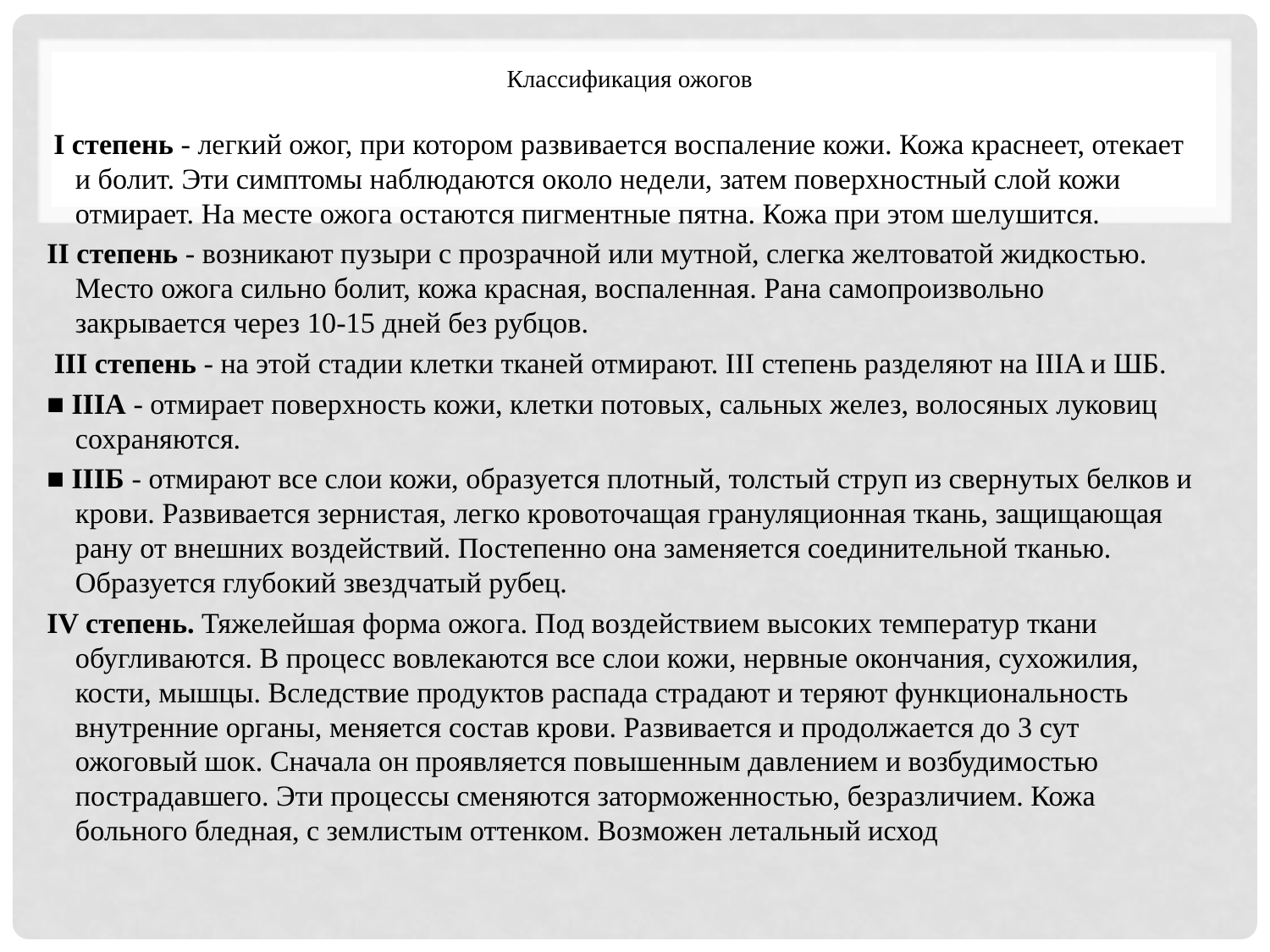

# Классификация ожогов
 I степень - легкий ожог, при котором развивается воспаление кожи. Кожа краснеет, отекает и болит. Эти симптомы наблюдаются около недели, затем поверхностный слой кожи отмирает. На месте ожога остаются пигментные пятна. Кожа при этом шелушится.
II степень - возникают пузыри с прозрачной или мутной, слегка желтоватой жидкостью. Место ожога сильно болит, кожа красная, воспаленная. Рана самопроизвольно закрывается через 10-15 дней без рубцов.
 III степень - на этой стадии клетки тканей отмирают. III степень разделяют на IIIA и ШБ.
■ IIIА - отмирает поверхность кожи, клетки потовых, сальных желез, волосяных луковиц сохраняются.
■ IIIБ - отмирают все слои кожи, образуется плотный, толстый струп из свернутых белков и крови. Развивается зернистая, легко кровоточащая грануляционная ткань, защищающая рану от внешних воздействий. Постепенно она заменяется соединительной тканью. Образуется глубокий звездчатый рубец.
IV степень. Тяжелейшая форма ожога. Под воздействием высоких температур ткани обугливаются. В процесс вовлекаются все слои кожи, нервные окончания, сухожилия, кости, мышцы. Вследствие продуктов распада страдают и теряют функциональность внутренние органы, меняется состав крови. Развивается и продолжается до 3 сут ожоговый шок. Сначала он проявляется повышенным давлением и возбудимостью пострадавшего. Эти процессы сменяются заторможенностью, безразличием. Кожа больного бледная, с землистым оттенком. Возможен летальный исход